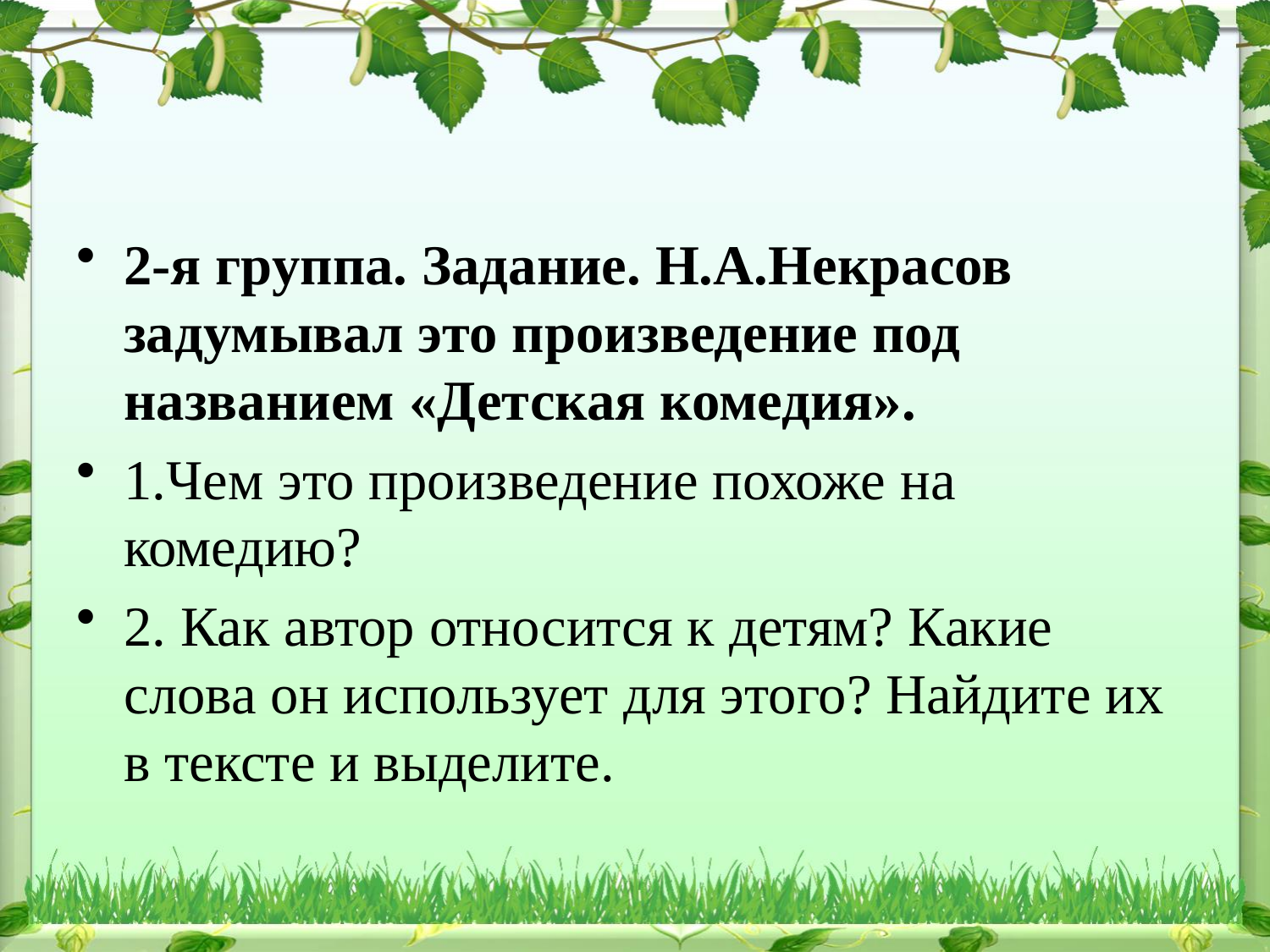

#
2-я группа. Задание. Н.А.Некрасов задумывал это произведение под названием «Детская комедия».
1.Чем это произведение похоже на комедию?
2. Как автор относится к детям? Какие слова он использует для этого? Найдите их в тексте и выделите.